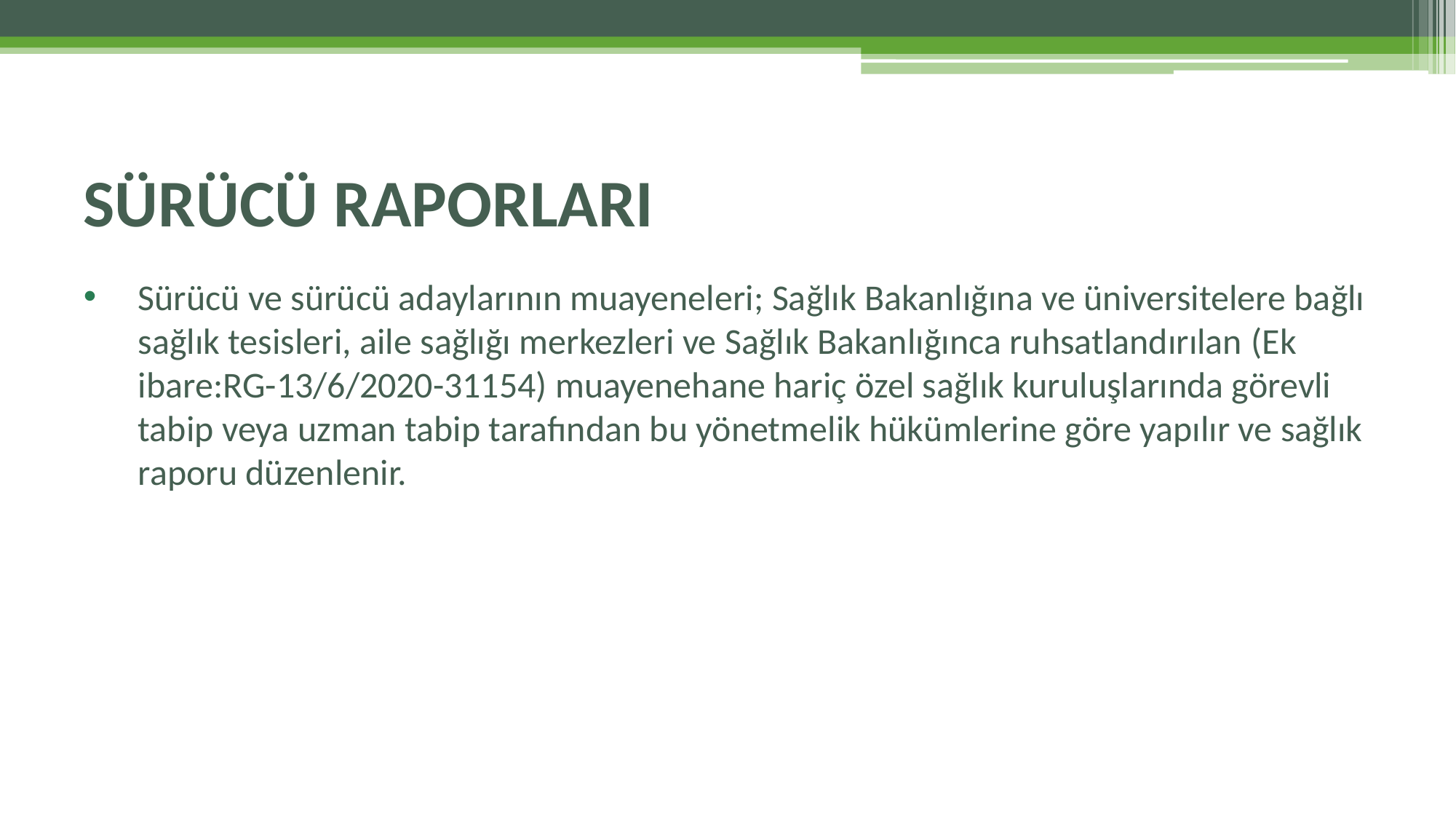

# SÜRÜCÜ RAPORLARI
Sürücü ve sürücü adaylarının muayeneleri; Sağlık Bakanlığına ve üniversitelere bağlı sağlık tesisleri, aile sağlığı merkezleri ve Sağlık Bakanlığınca ruhsatlandırılan (Ek ibare:RG-13/6/2020-31154) muayenehane hariç özel sağlık kuruluşlarında görevli tabip veya uzman tabip tarafından bu yönetmelik hükümlerine göre yapılır ve sağlık raporu düzenlenir.